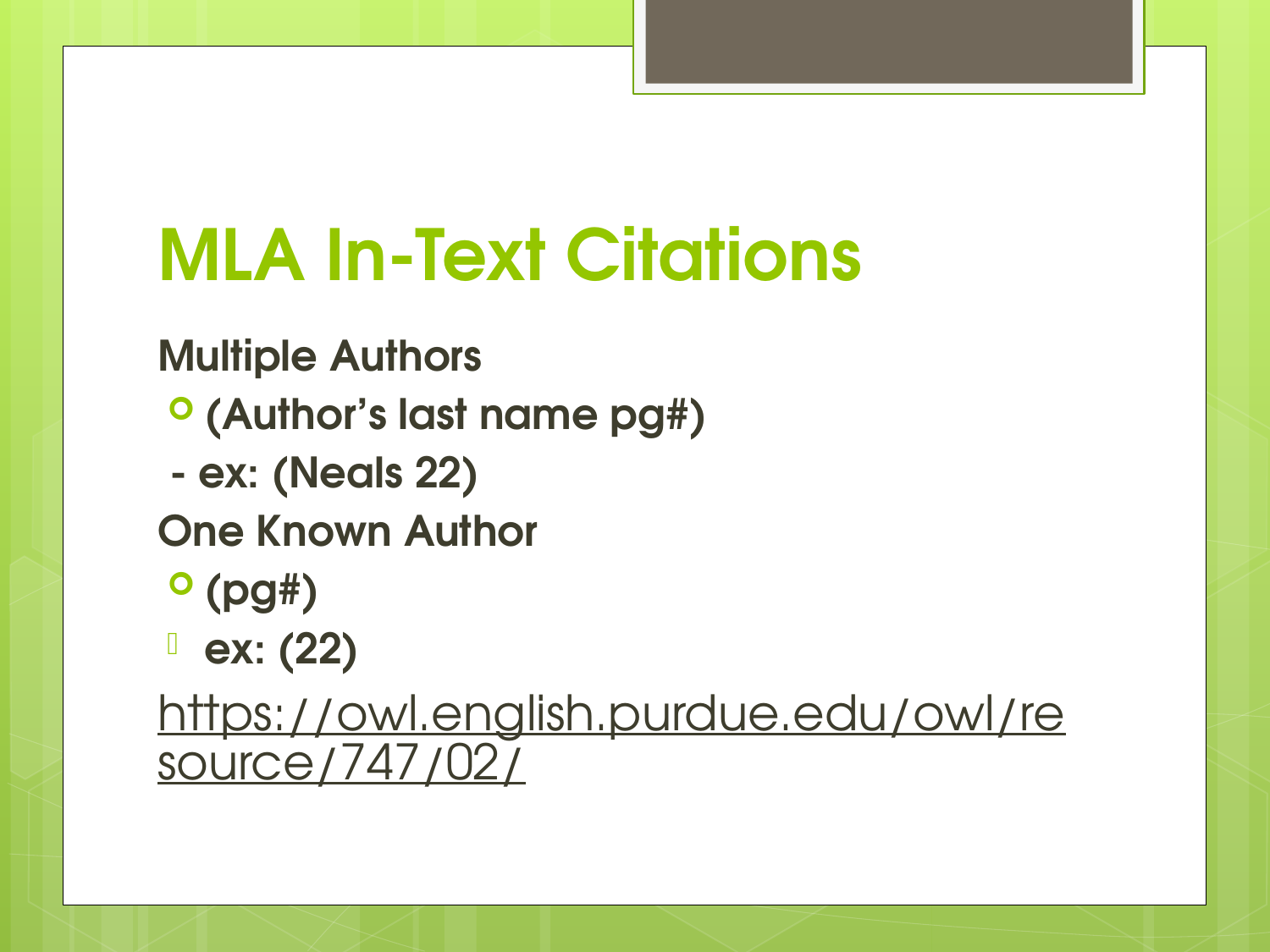

# MLA In-Text Citations
Multiple Authors
(Author’s last name pg#)
 - ex: (Neals 22)
One Known Author
(pg#)
ex: (22)
https://owl.english.purdue.edu/owl/resource/747/02/